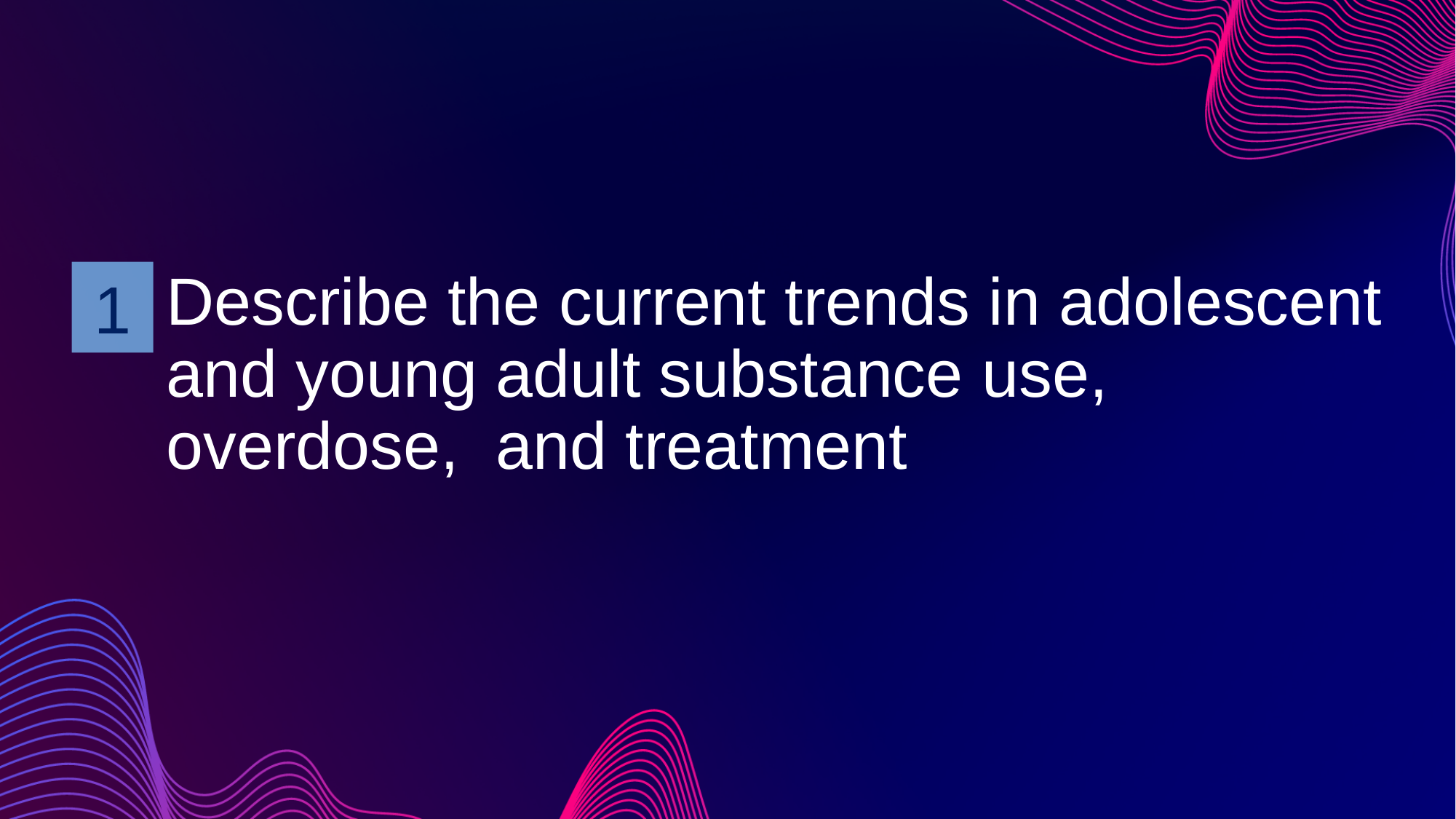

1
	Describe the current trends in adolescent and young adult substance use, overdose,  and treatment